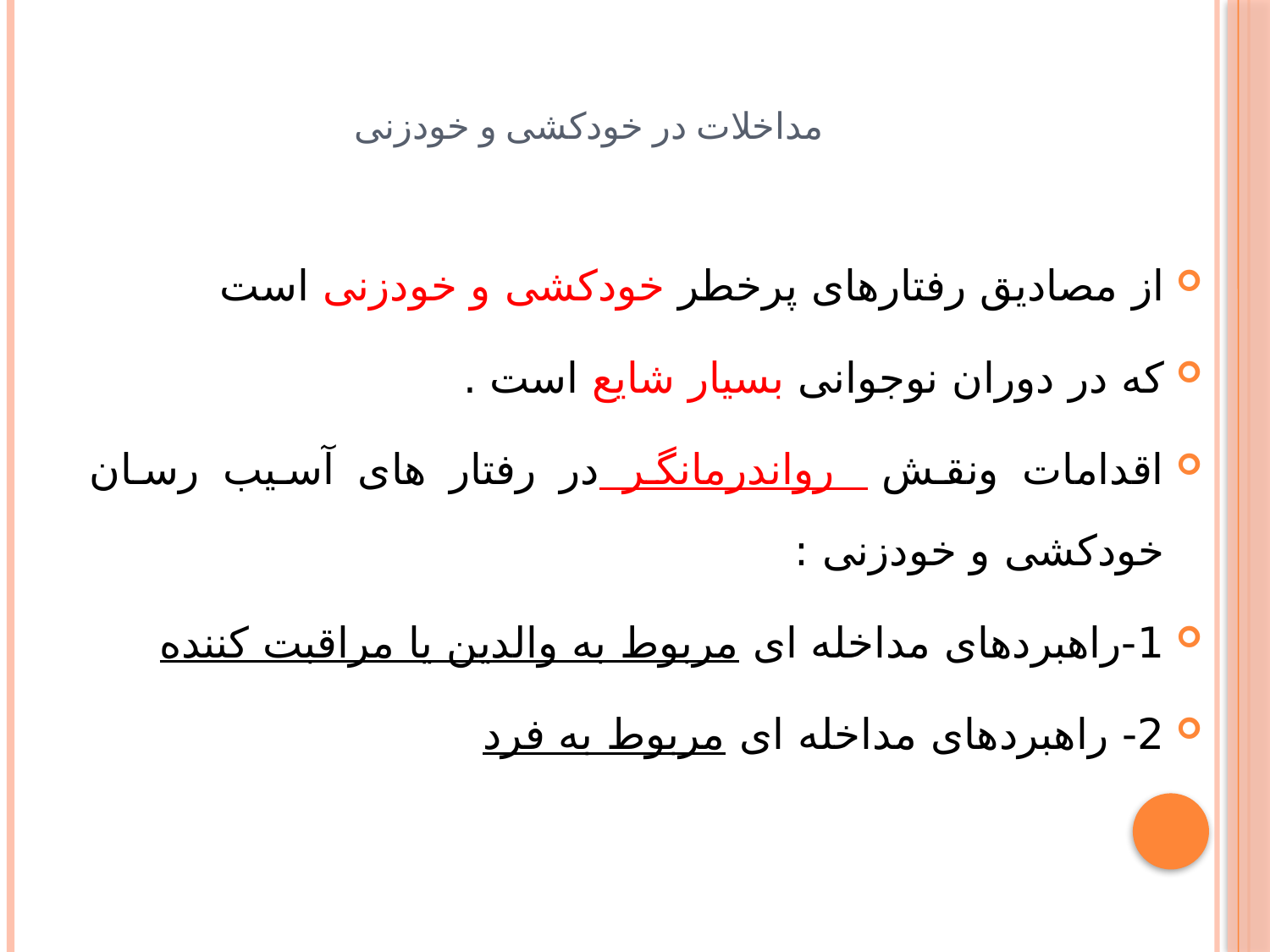

# مداخلات در خودکشی و خودزنی
از مصادیق رفتارهای پرخطر خودکشی و خودزنی است
که در دوران نوجوانی بسیار شایع است .
اقدامات ونقش  رواندرمانگر در رفتار های آسیب رسان  خودکشی و خودزنی :
1-راهبردهای مداخله ای مربوط به والدین یا مراقبت کننده
2- راهبردهای مداخله ای مربوط به فرد